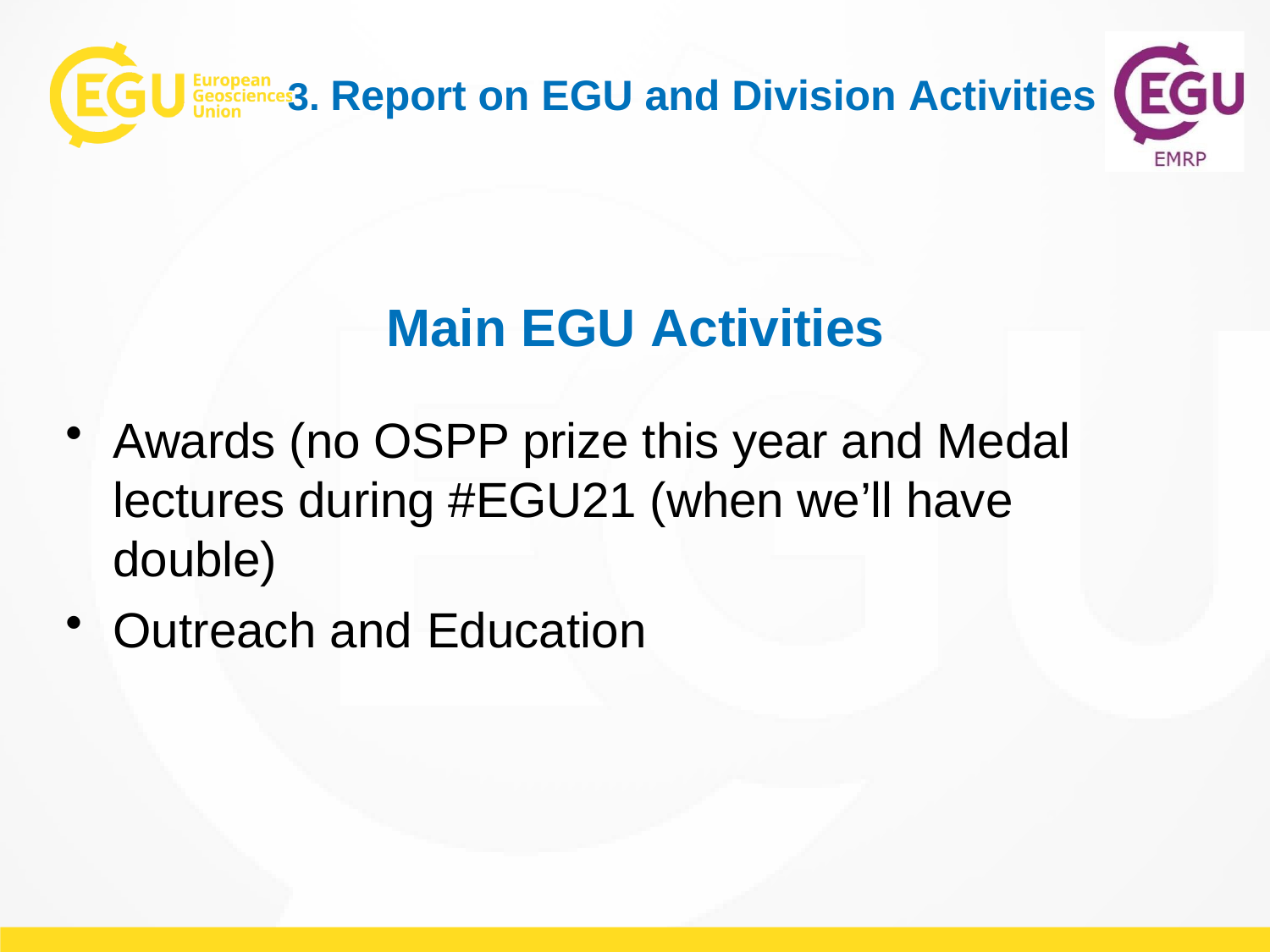

3. Report on EGU and Division Activities
# Main EGU Activities
Awards (no OSPP prize this year and Medal lectures during #EGU21 (when we’ll have double)
Outreach and Education